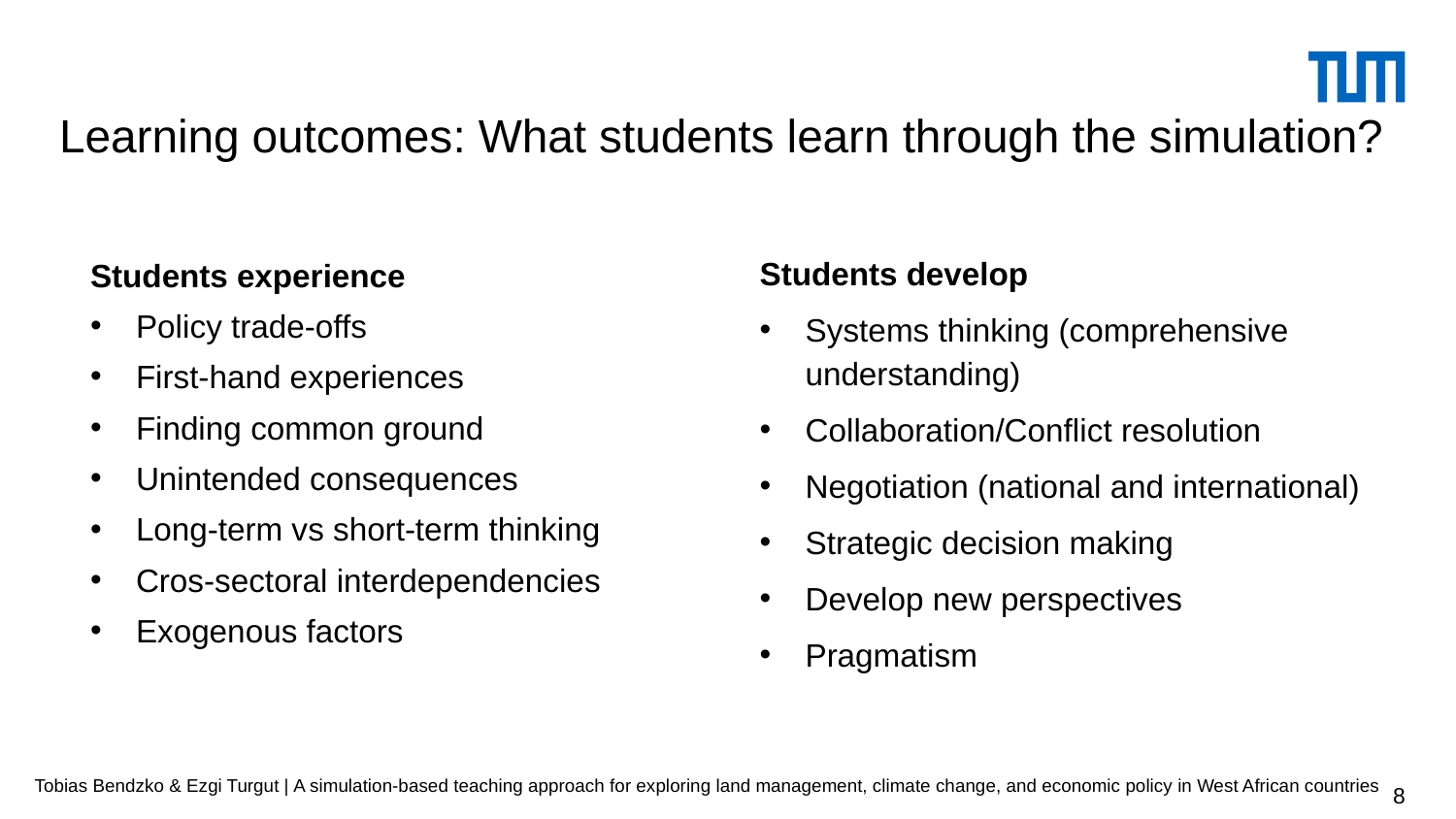

Learning outcomes: What students learn through the simulation?
Students experience
Policy trade-offs
First-hand experiences
Finding common ground
Unintended consequences
Long-term vs short-term thinking
Cros-sectoral interdependencies
Exogenous factors
Students develop
Systems thinking (comprehensive understanding)
Collaboration/Conflict resolution
Negotiation (national and international)
Strategic decision making
Develop new perspectives
Pragmatism
Tobias Bendzko & Ezgi Turgut | A simulation-based teaching approach for exploring land management, climate change, and economic policy in West African countries
8